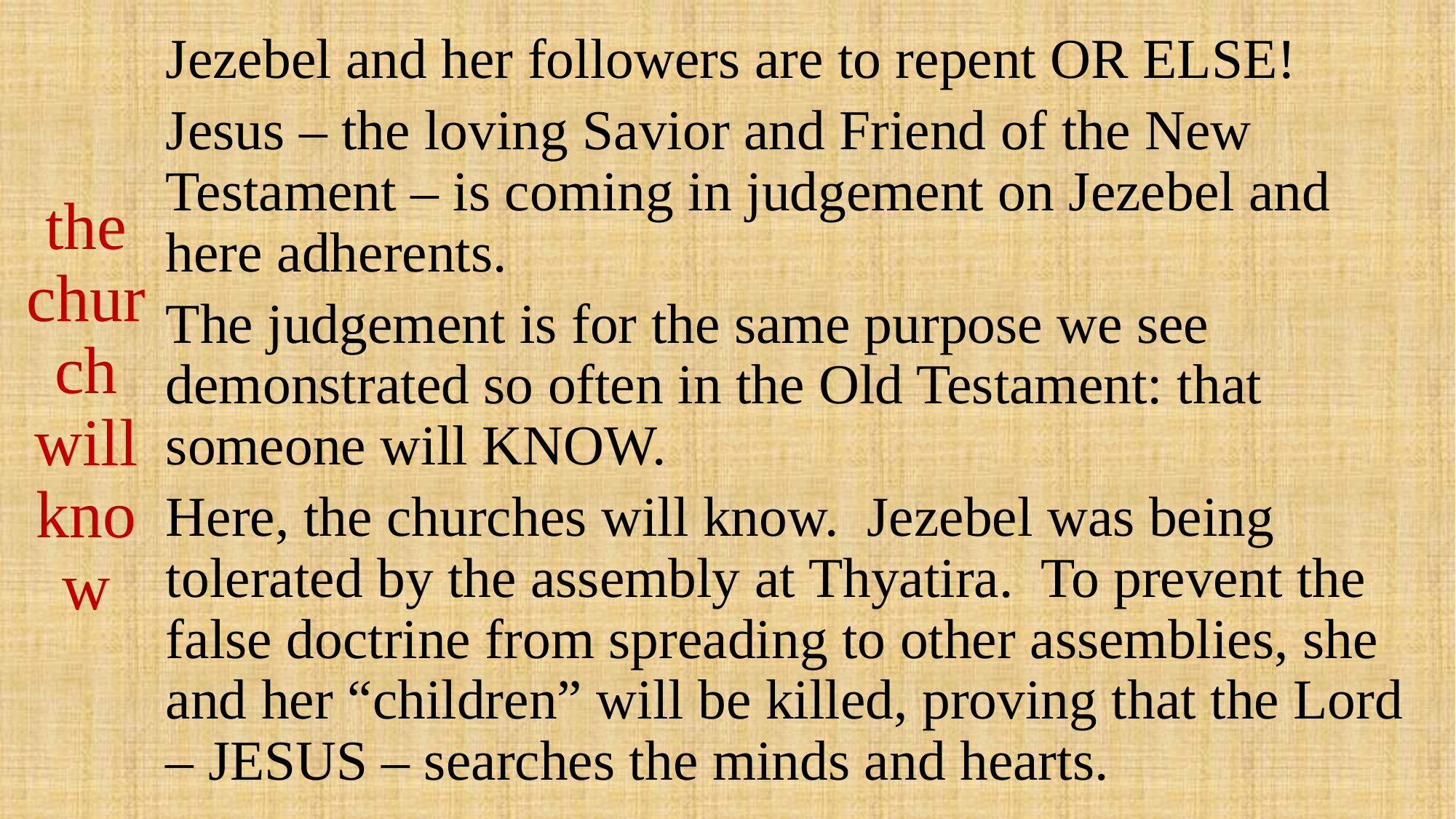

# the church will know
Jezebel and her followers are to repent OR ELSE!
Jesus – the loving Savior and Friend of the New Testament – is coming in judgement on Jezebel and here adherents.
The judgement is for the same purpose we see demonstrated so often in the Old Testament: that someone will KNOW.
Here, the churches will know.  Jezebel was being tolerated by the assembly at Thyatira.  To prevent the false doctrine from spreading to other assemblies, she and her “children” will be killed, proving that the Lord – JESUS – searches the minds and hearts.